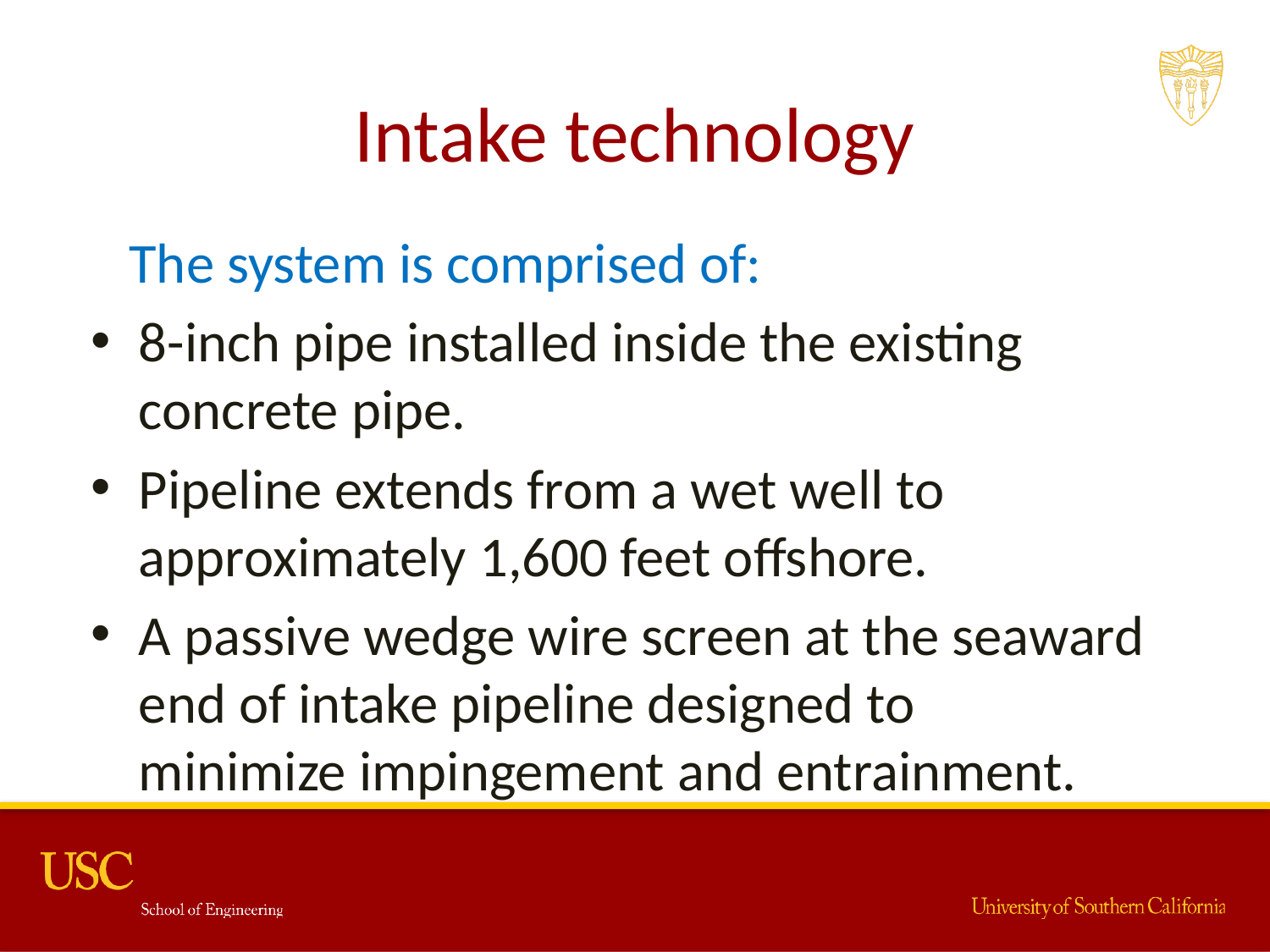

# Intake technology
   The system is comprised of:
8-inch pipe installed inside the existing concrete pipe.
Pipeline extends from a wet well to approximately 1,600 feet offshore.
A passive wedge wire screen at the seaward end of intake pipeline designed to minimize impingement and entrainment.